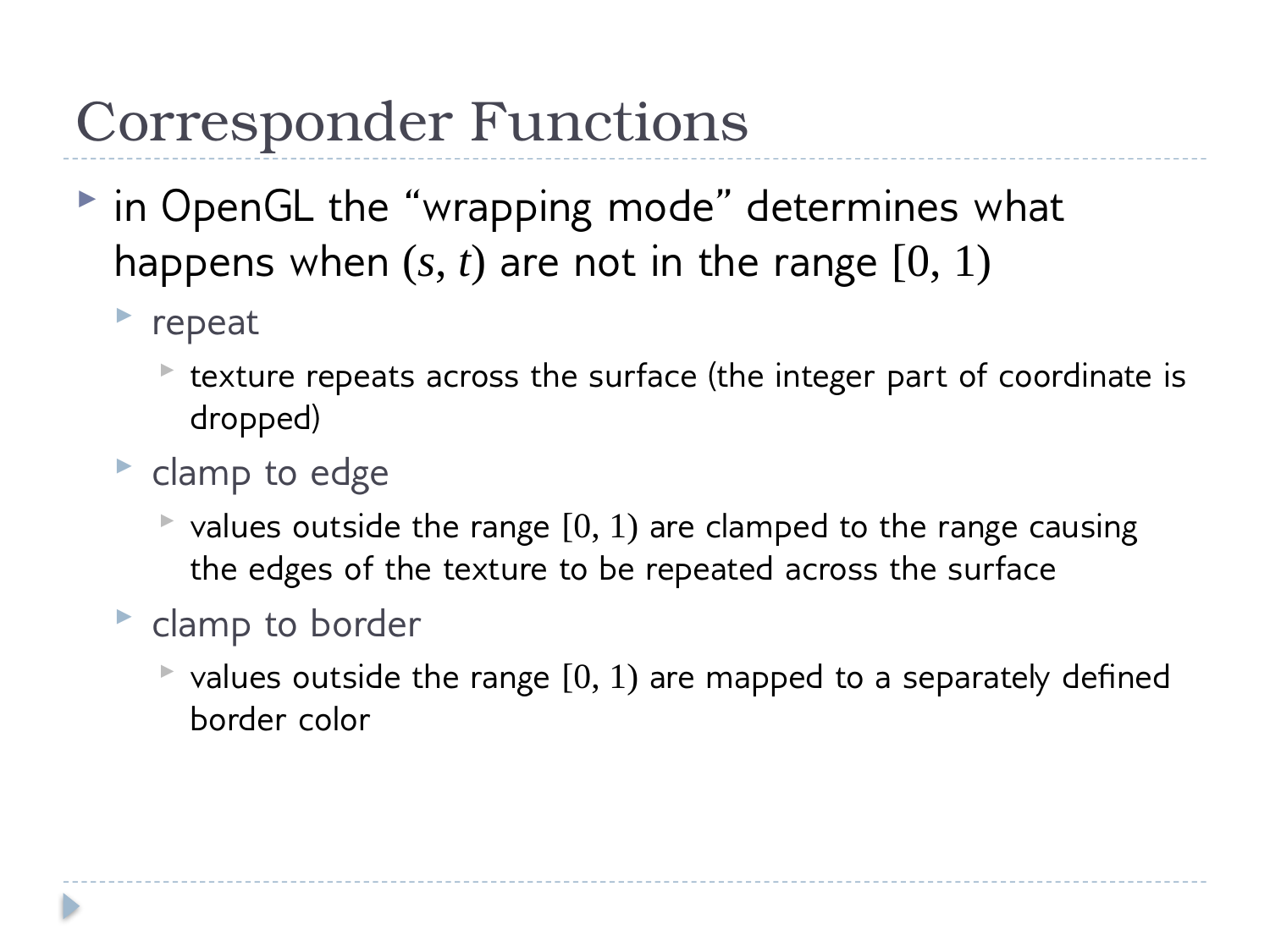

# Corresponder Functions
in OpenGL the “wrapping mode” determines what happens when (s, t) are not in the range [0, 1)
repeat
texture repeats across the surface (the integer part of coordinate is dropped)
clamp to edge
values outside the range [0, 1) are clamped to the range causing the edges of the texture to be repeated across the surface
clamp to border
values outside the range [0, 1) are mapped to a separately defined border color